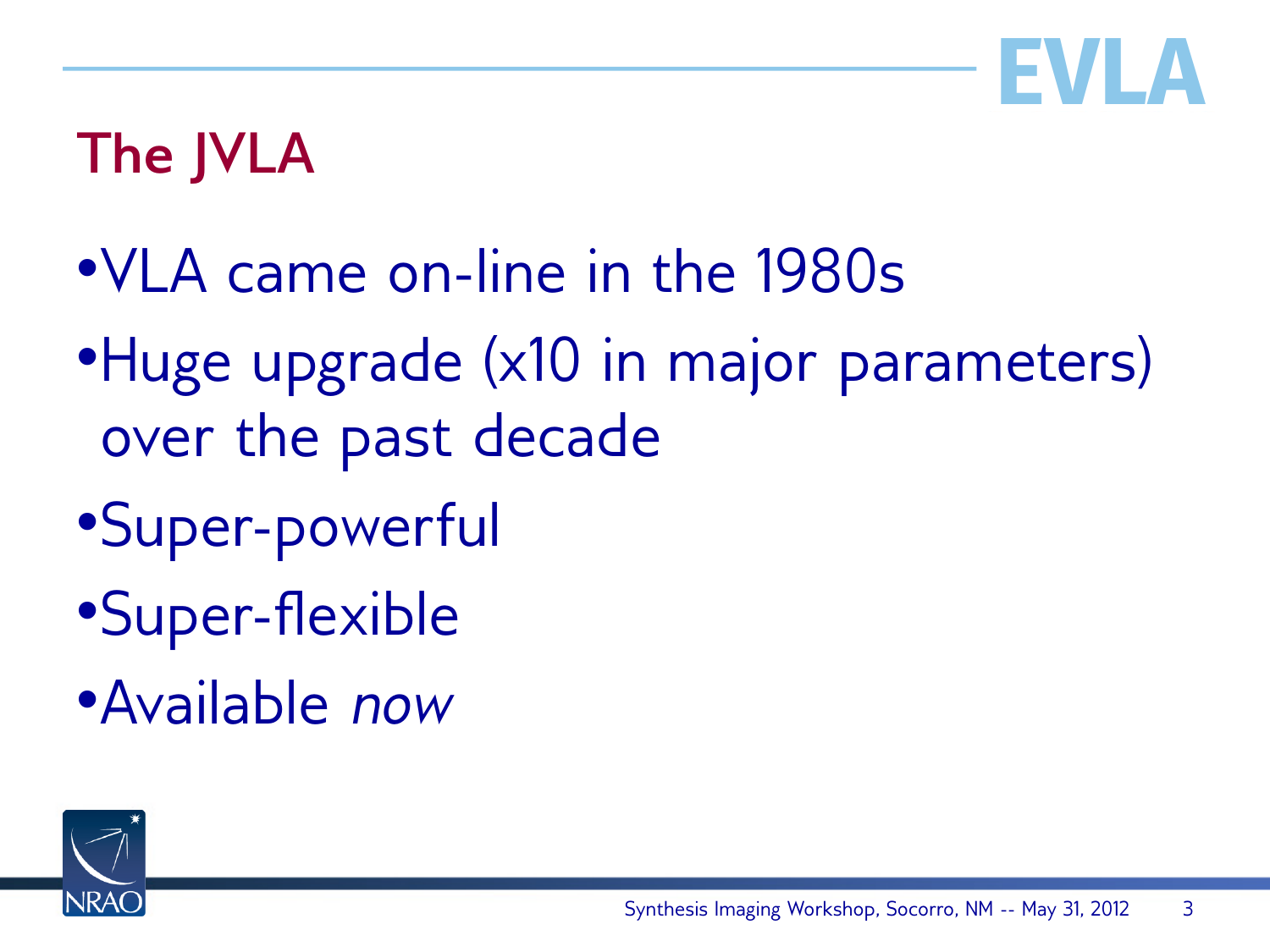

# The JVLA
VLA came on-line in the 1980s
Huge upgrade (x10 in major parameters) over the past decade
Super-powerful
Super-flexible
Available now

Synthesis Imaging Workshop, Socorro, NM -- May 31, 2012
3